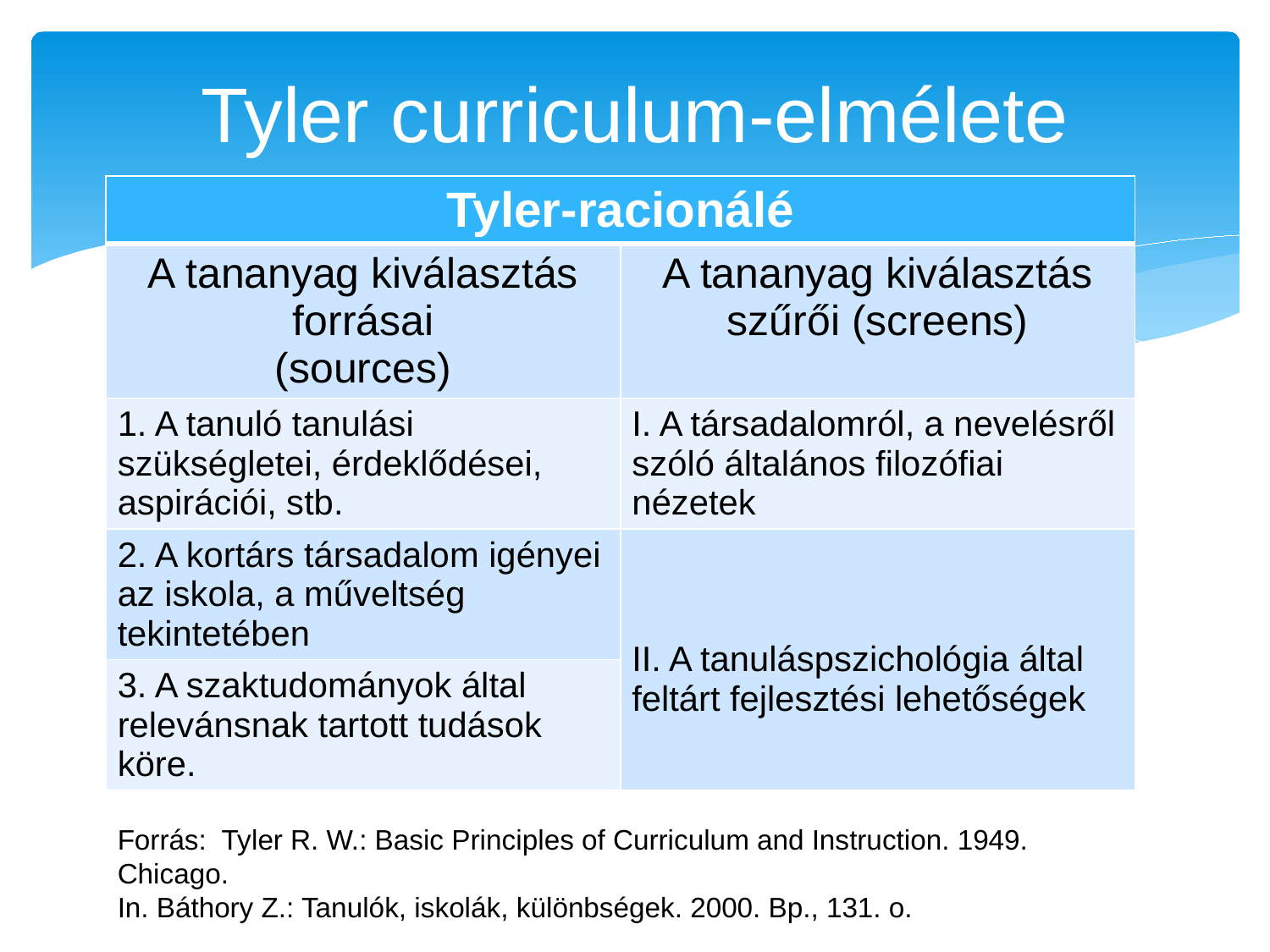

# Tyler curriculum-elmélete
| Tyler-racionálé |  |
| --- | --- |
| A tananyag kiválasztás forrásai (sources) | A tananyag kiválasztás szűrői (screens) |
| 1. A tanuló tanulási szükségletei, érdeklődései, aspirációi, stb. | I. A társadalomról, a nevelésről szóló általános filozófiai nézetek |
| 2. A kortárs társadalom igényei az iskola, a műveltség tekintetében | II. A tanuláspszichológia által feltárt fejlesztési lehetőségek |
| 3. A szaktudományok által relevánsnak tartott tudások köre. |  |
Forrás:  Tyler R. W.: Basic Principles of Curriculum and Instruction. 1949. Chicago.
In. Báthory Z.: Tanulók, iskolák, különbségek. 2000. Bp., 131. o.